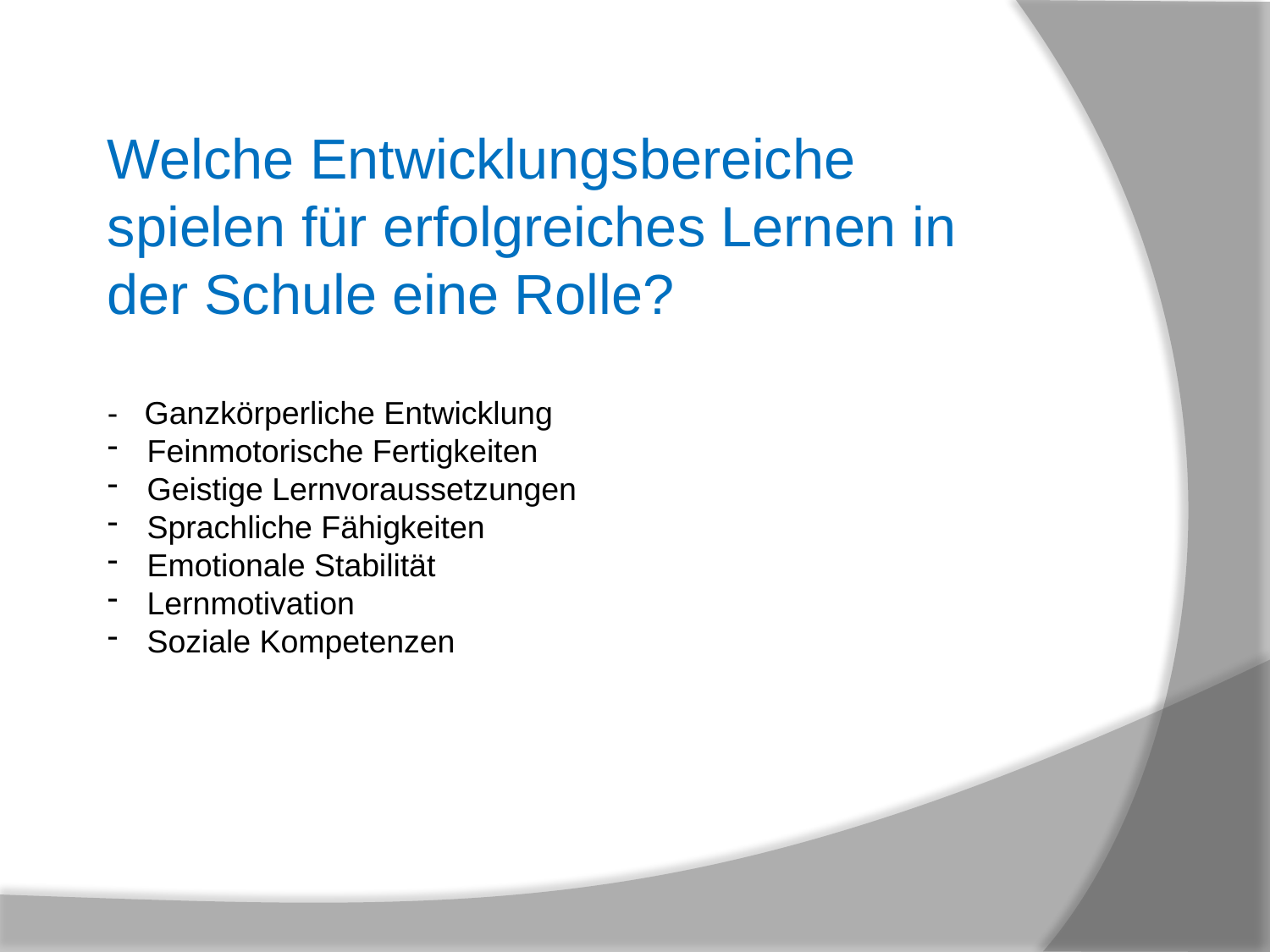

Welche Entwicklungsbereiche spielen für erfolgreiches Lernen in der Schule eine Rolle?

-   Ganzkörperliche Entwicklung
Feinmotorische Fertigkeiten
Geistige Lernvoraussetzungen
Sprachliche Fähigkeiten
Emotionale Stabilität
Lernmotivation
Soziale Kompetenzen

Jetzt wird´s wirklich Zeit für mein Kind.
Er /Sie braucht neue Herausforderungen.
Ob mein Kind das alles schaffen wird?